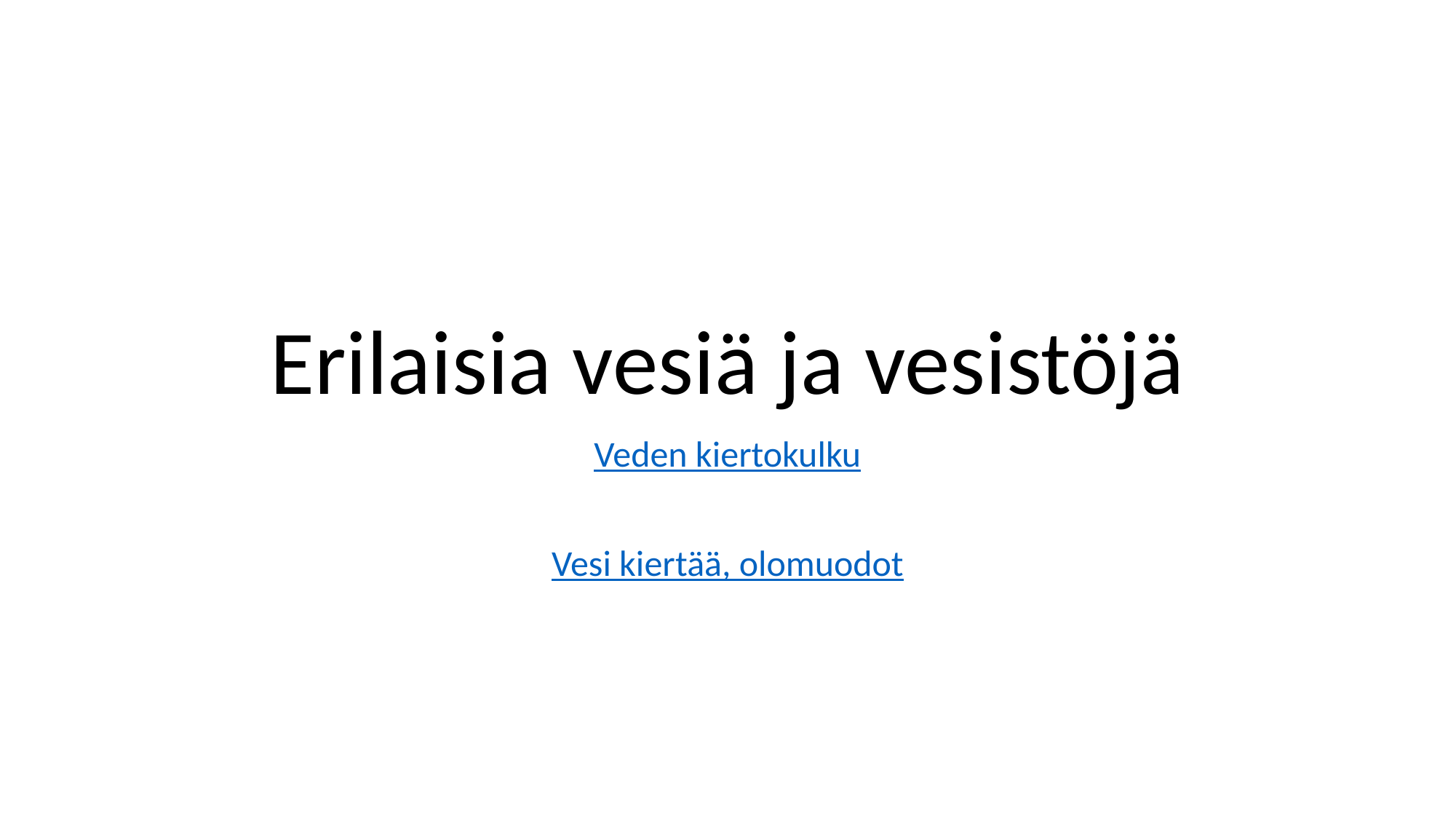

# Erilaisia vesiä ja vesistöjä
Veden kiertokulku

Vesi kiertää, olomuodot